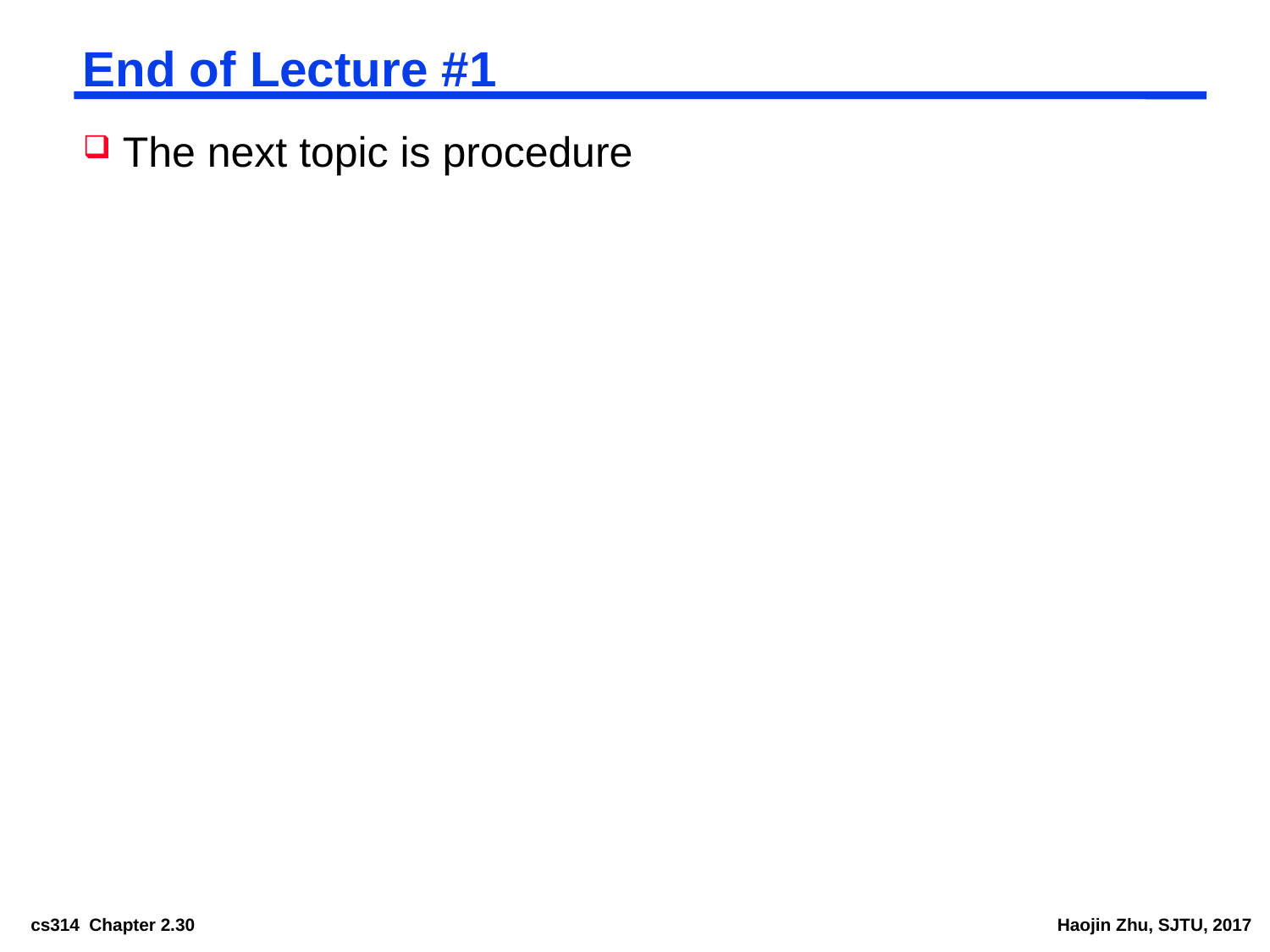

# End of Lecture #1
The next topic is procedure